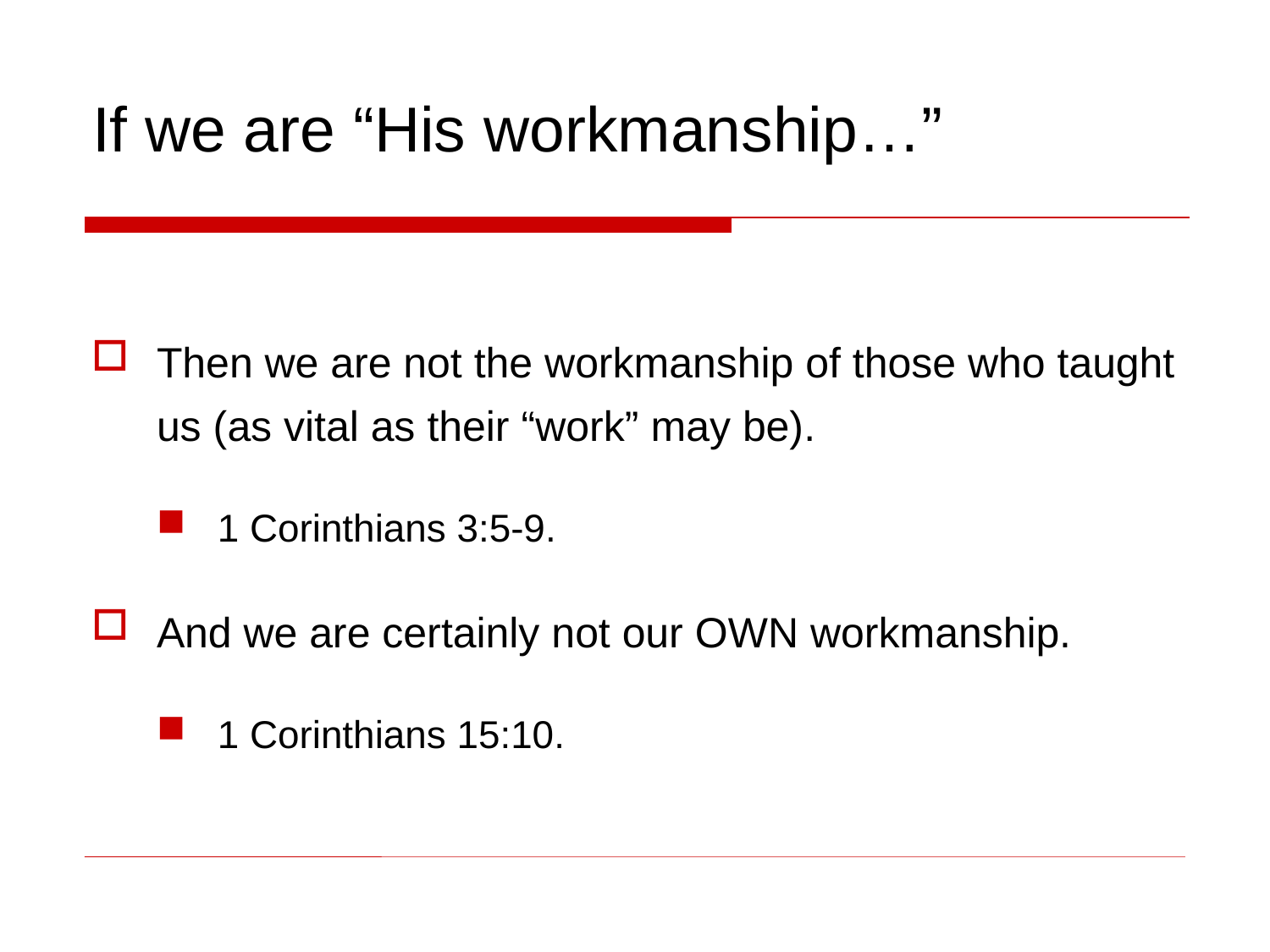

# If we are “His workmanship…”
Then we are not the workmanship of those who taught us (as vital as their “work” may be).
1 Corinthians 3:5-9.
And we are certainly not our OWN workmanship.
1 Corinthians 15:10.